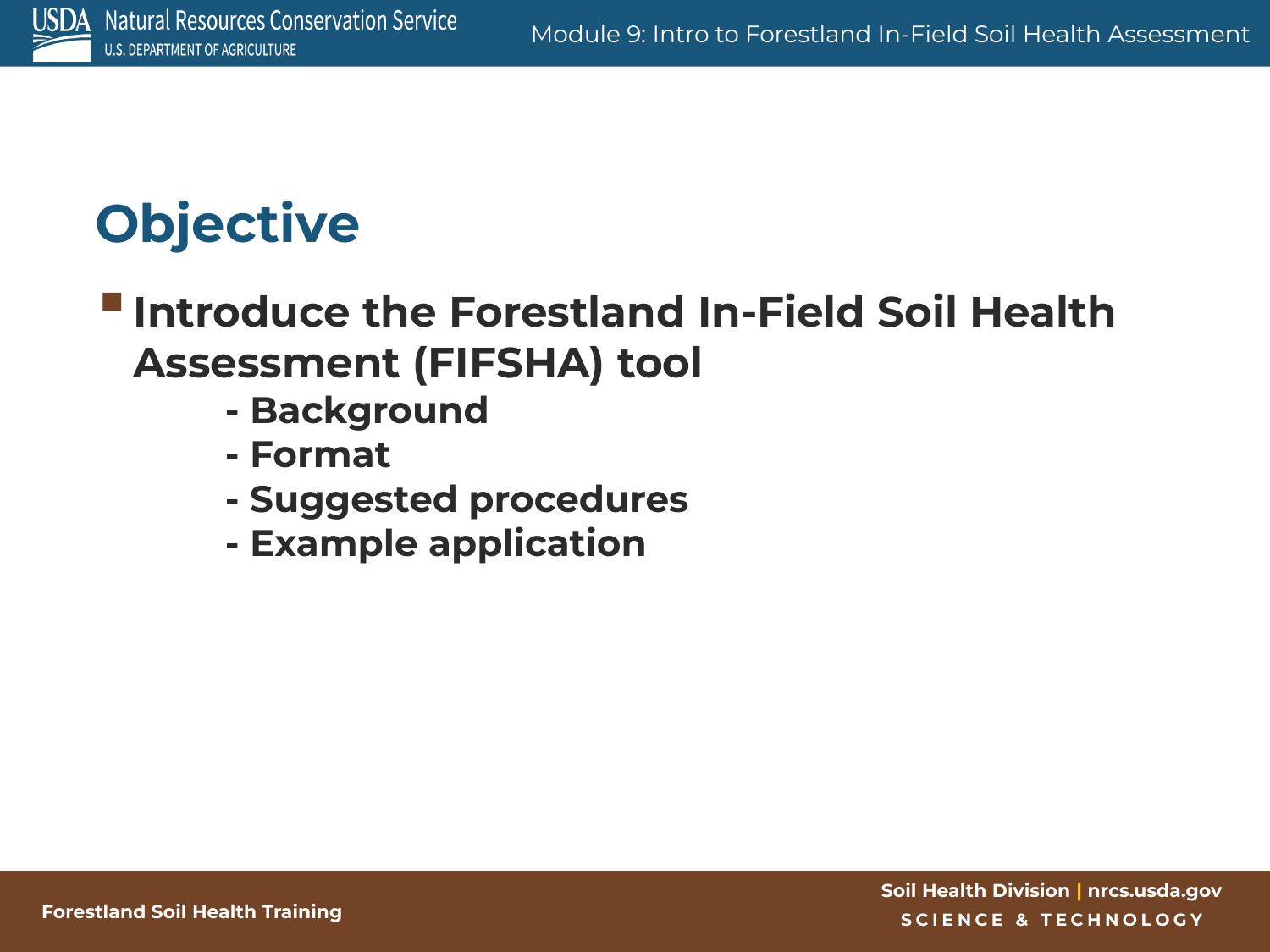

Objective
Introduce the Forestland In-Field Soil Health Assessment (FIFSHA) tool
	- Background
	- Format
	- Suggested procedures
	- Example application